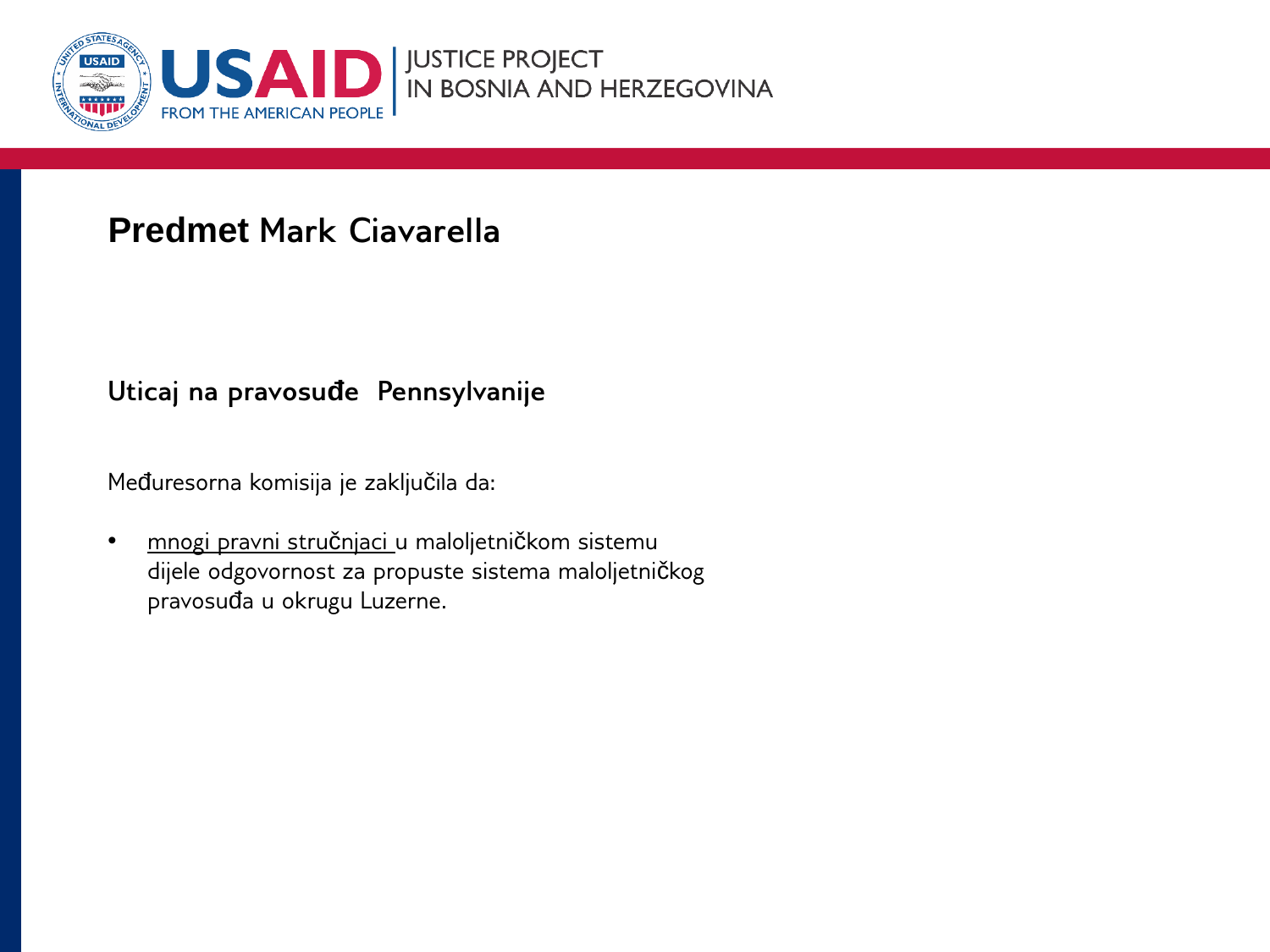

# Predmet Mark Ciavarella

Uticaj na pravosuđe  Pennsylvanije

Međuresorna komisija je zaključila da:

mnogi pravni stručnjaci u maloljetničkom sistemu dijele odgovornost za propuste sistema maloljetničkog pravosuđa u okrugu Luzerne.